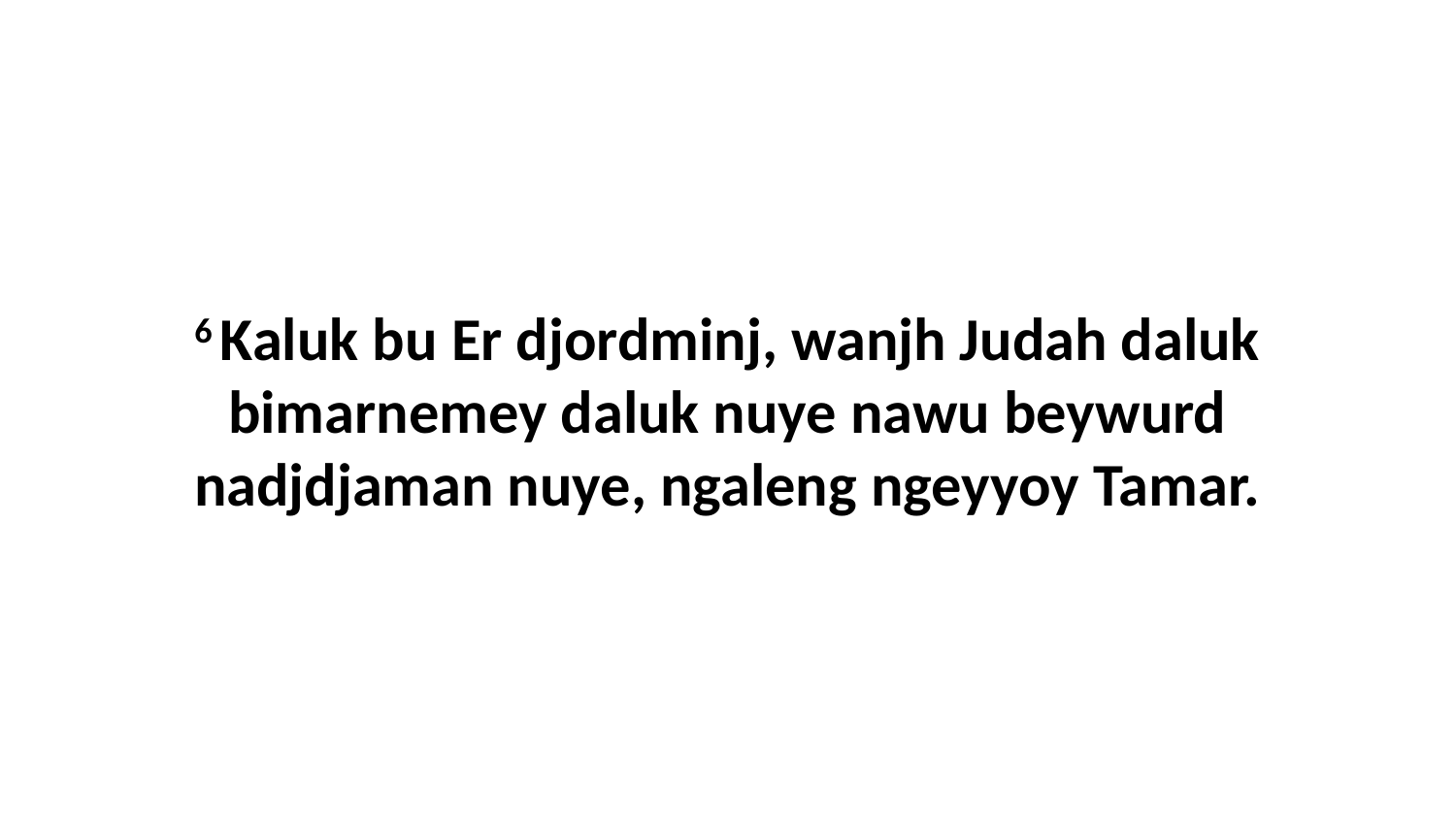

6 Kaluk bu Er djordminj, wanjh Judah daluk bimarnemey daluk nuye nawu beywurd nadjdjaman nuye, ngaleng ngeyyoy Tamar.